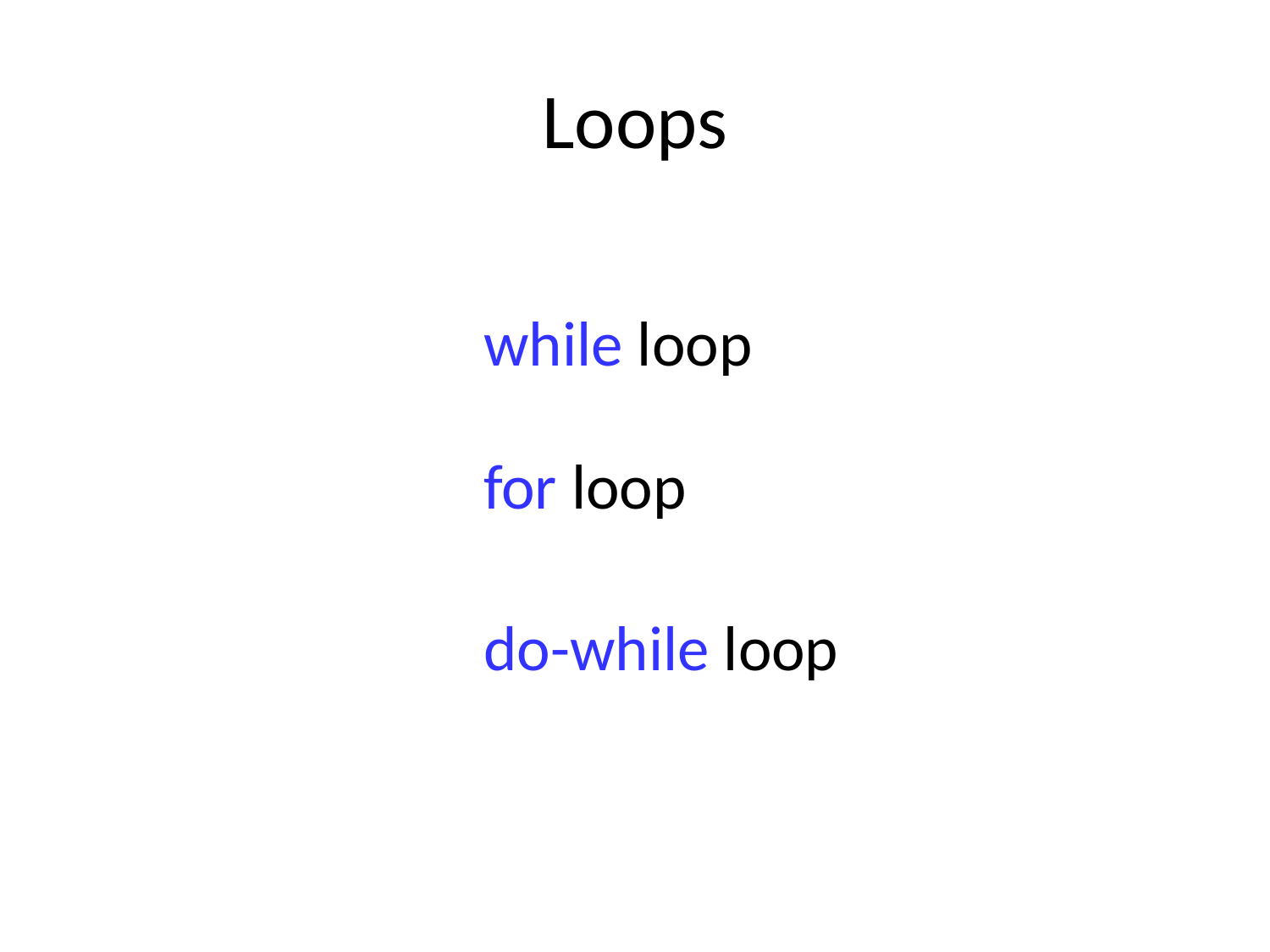

# Loops
while loop
for loop
do-while loop